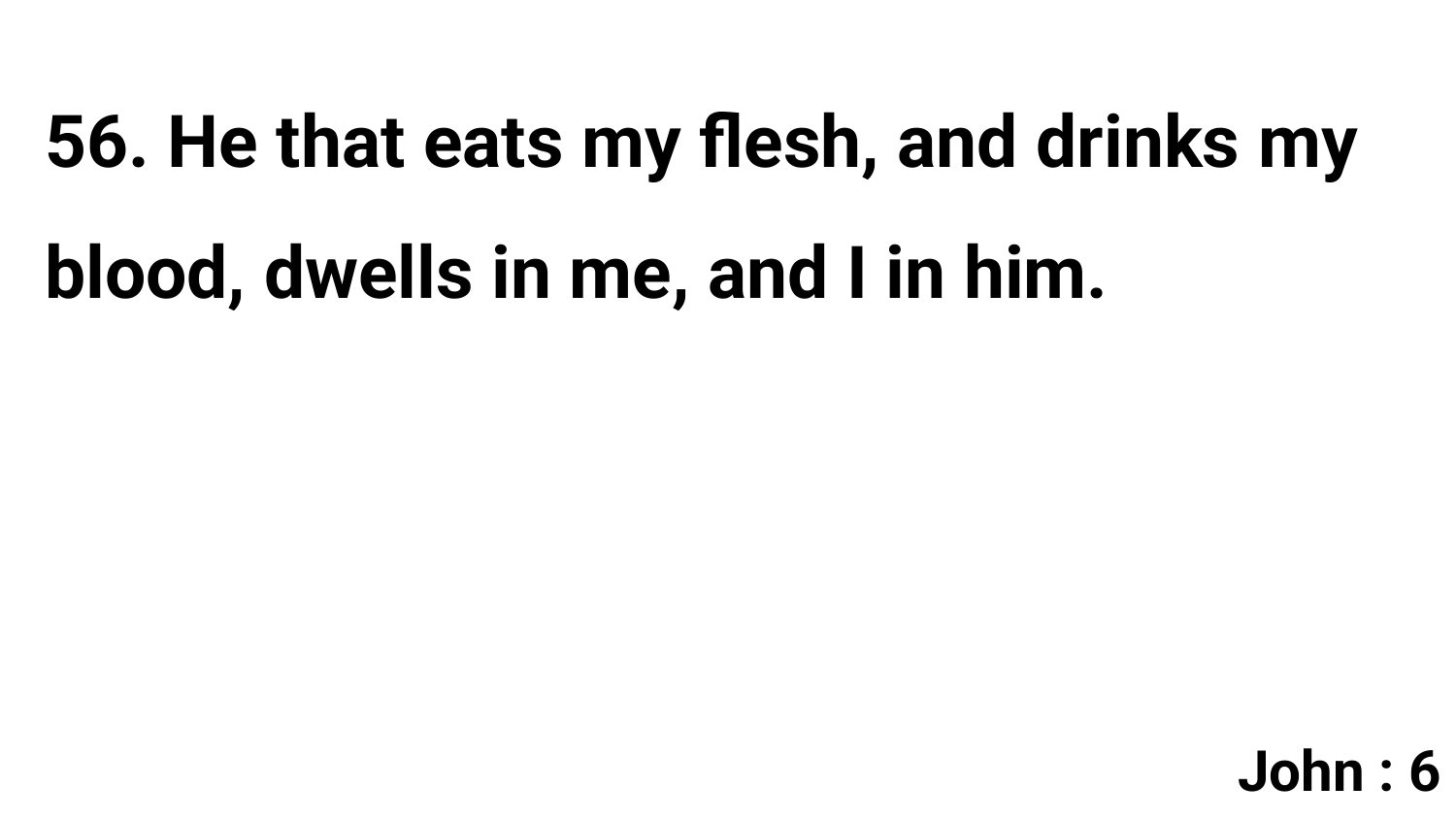

56. He that eats my flesh, and drinks my blood, dwells in me, and I in him.
John : 6